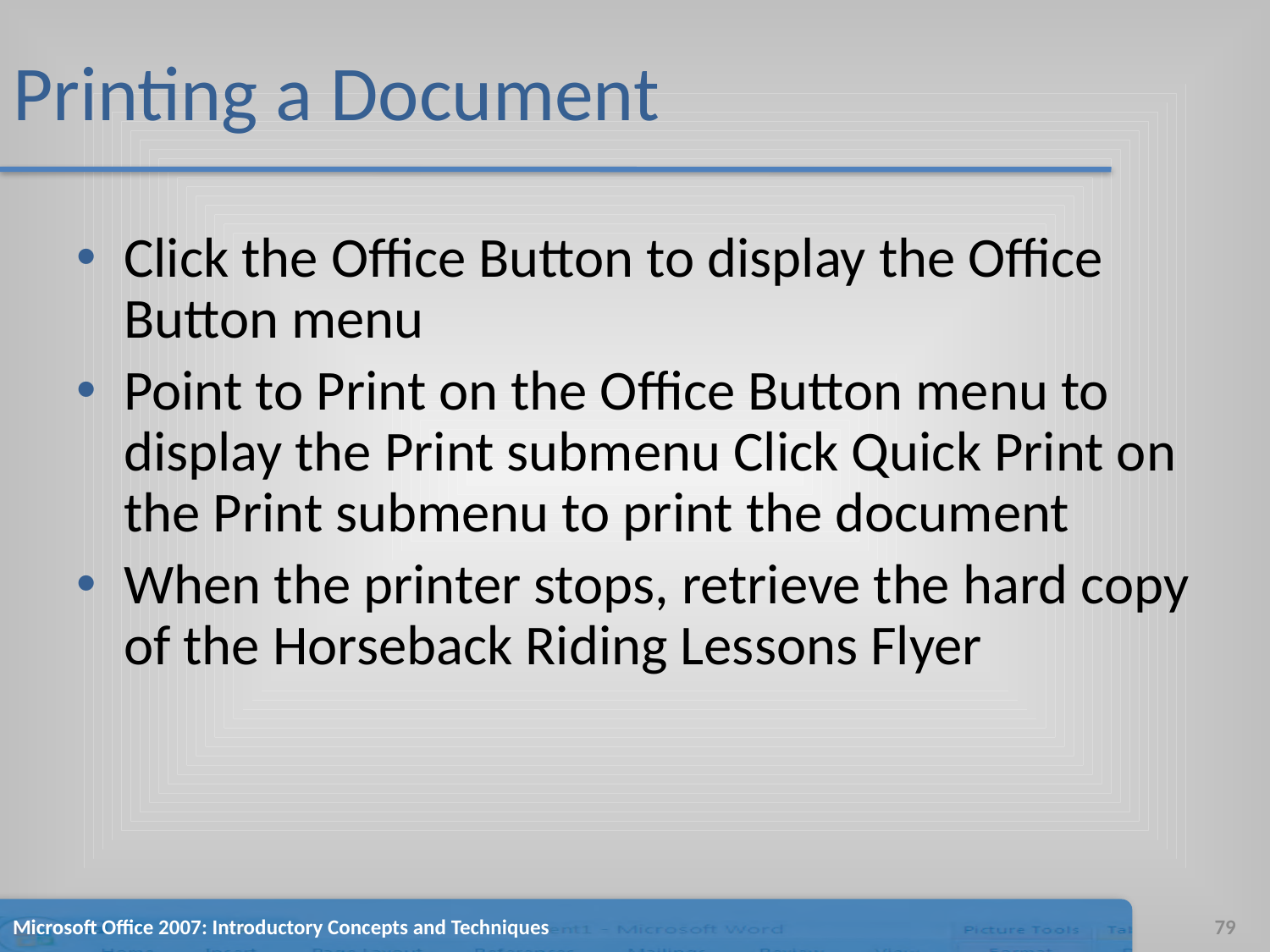

# Printing a Document
Click the Office Button to display the Office Button menu
Point to Print on the Office Button menu to display the Print submenu Click Quick Print on the Print submenu to print the document
When the printer stops, retrieve the hard copy of the Horseback Riding Lessons Flyer
Microsoft Office 2007: Introductory Concepts and Techniques
79